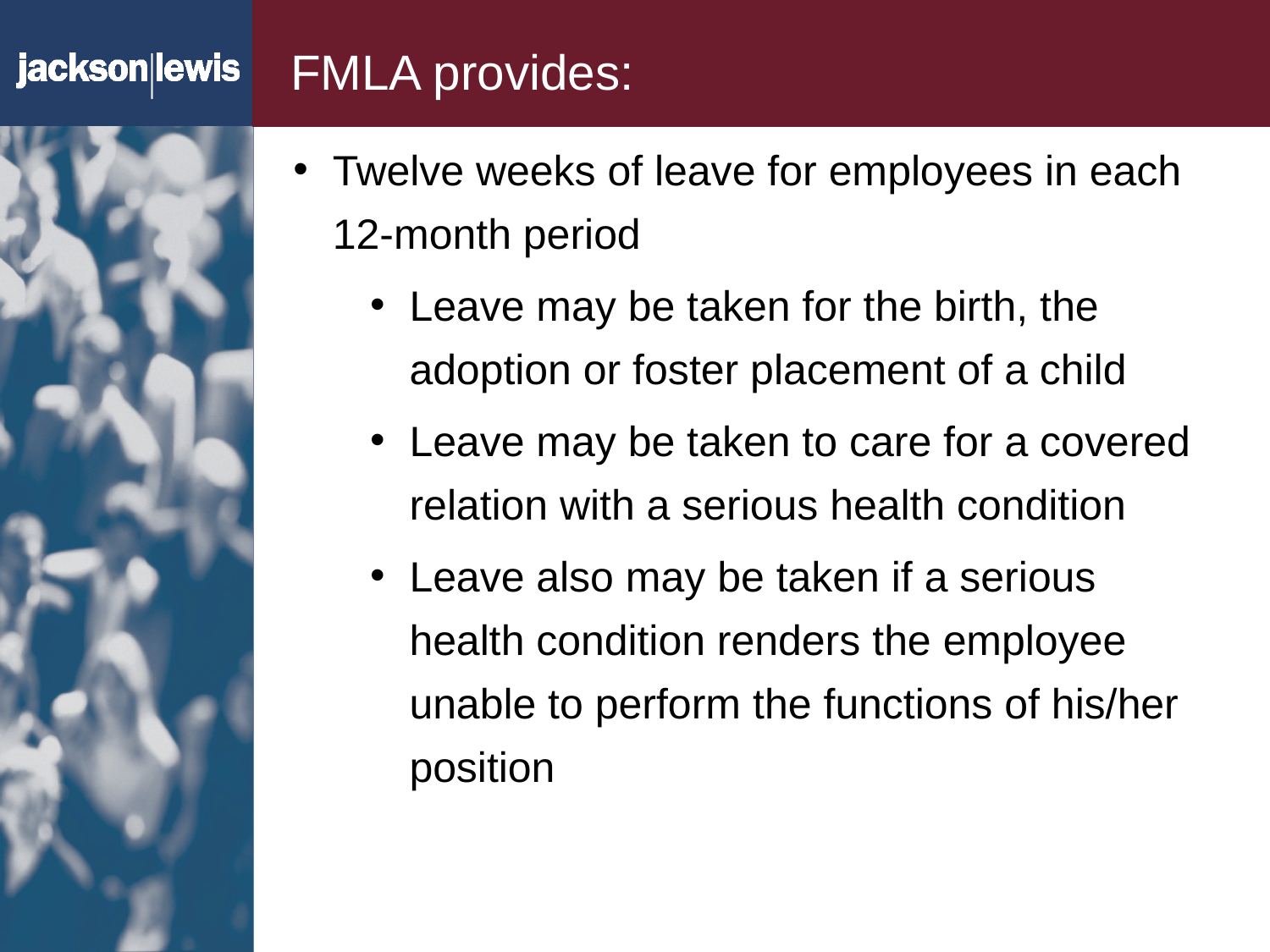

# FMLA provides:
Twelve weeks of leave for employees in each 12-month period
Leave may be taken for the birth, the adoption or foster placement of a child
Leave may be taken to care for a covered relation with a serious health condition
Leave also may be taken if a serious health condition renders the employee unable to perform the functions of his/her position